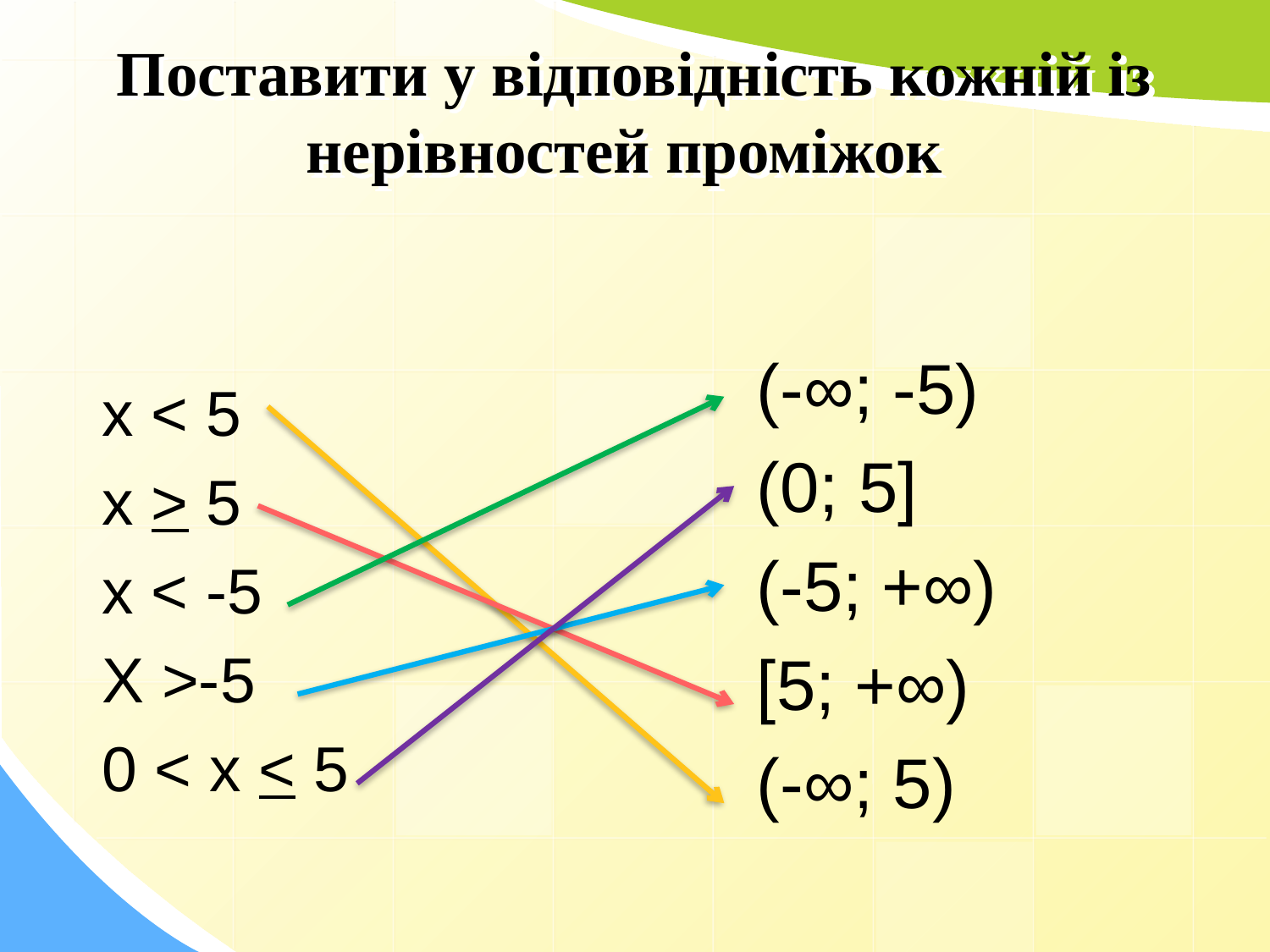

# Поставити у відповідність кожній із нерівностей проміжок

х < 5
x > 5
x < -5
X >-5
0 < x < 5

(-∞; -5)
(0; 5]
(-5; +∞)
[5; +∞)
(-∞; 5)